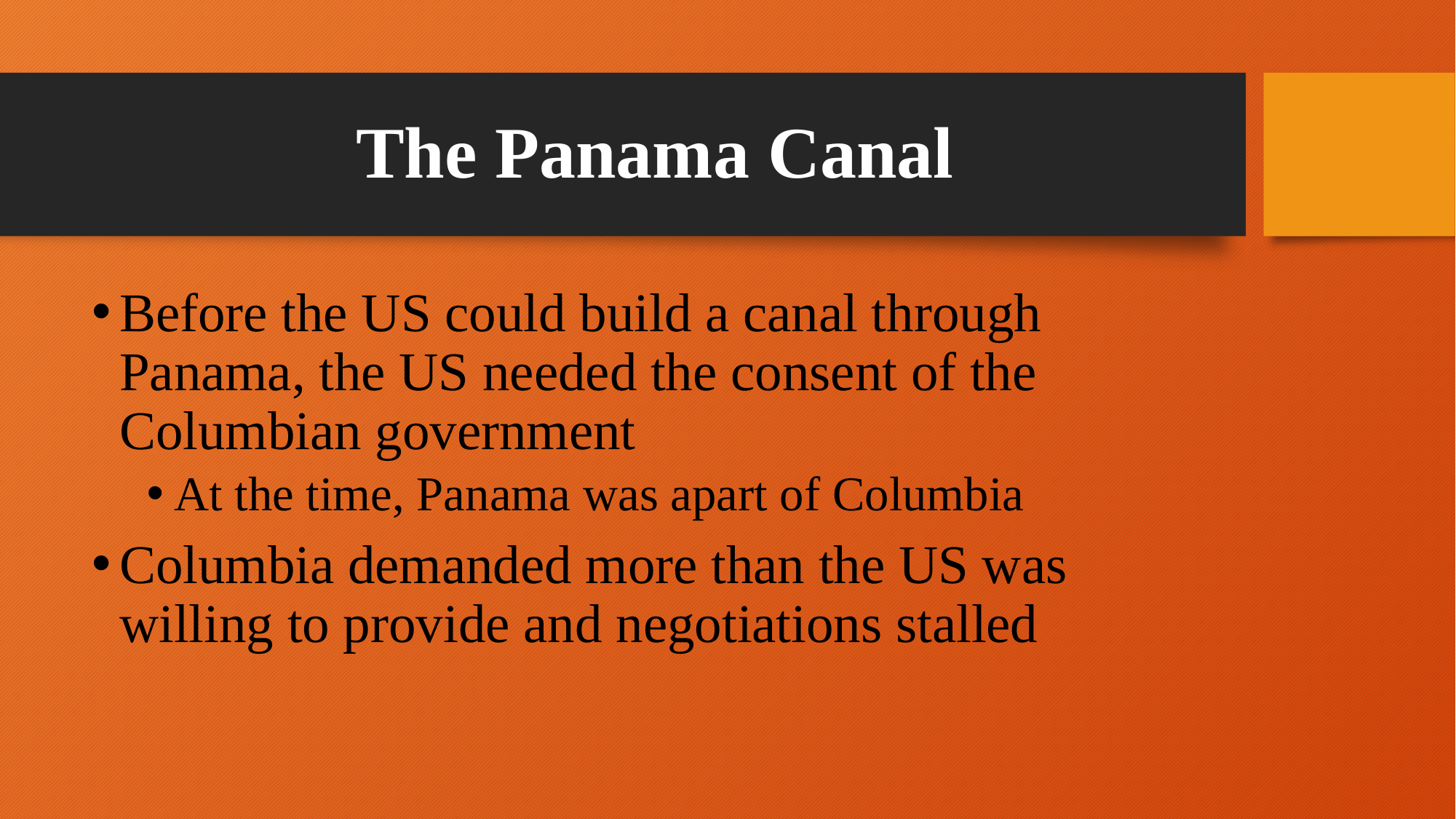

# The Panama Canal
Before the US could build a canal through Panama, the US needed the consent of the Columbian government
At the time, Panama was apart of Columbia
Columbia demanded more than the US was willing to provide and negotiations stalled